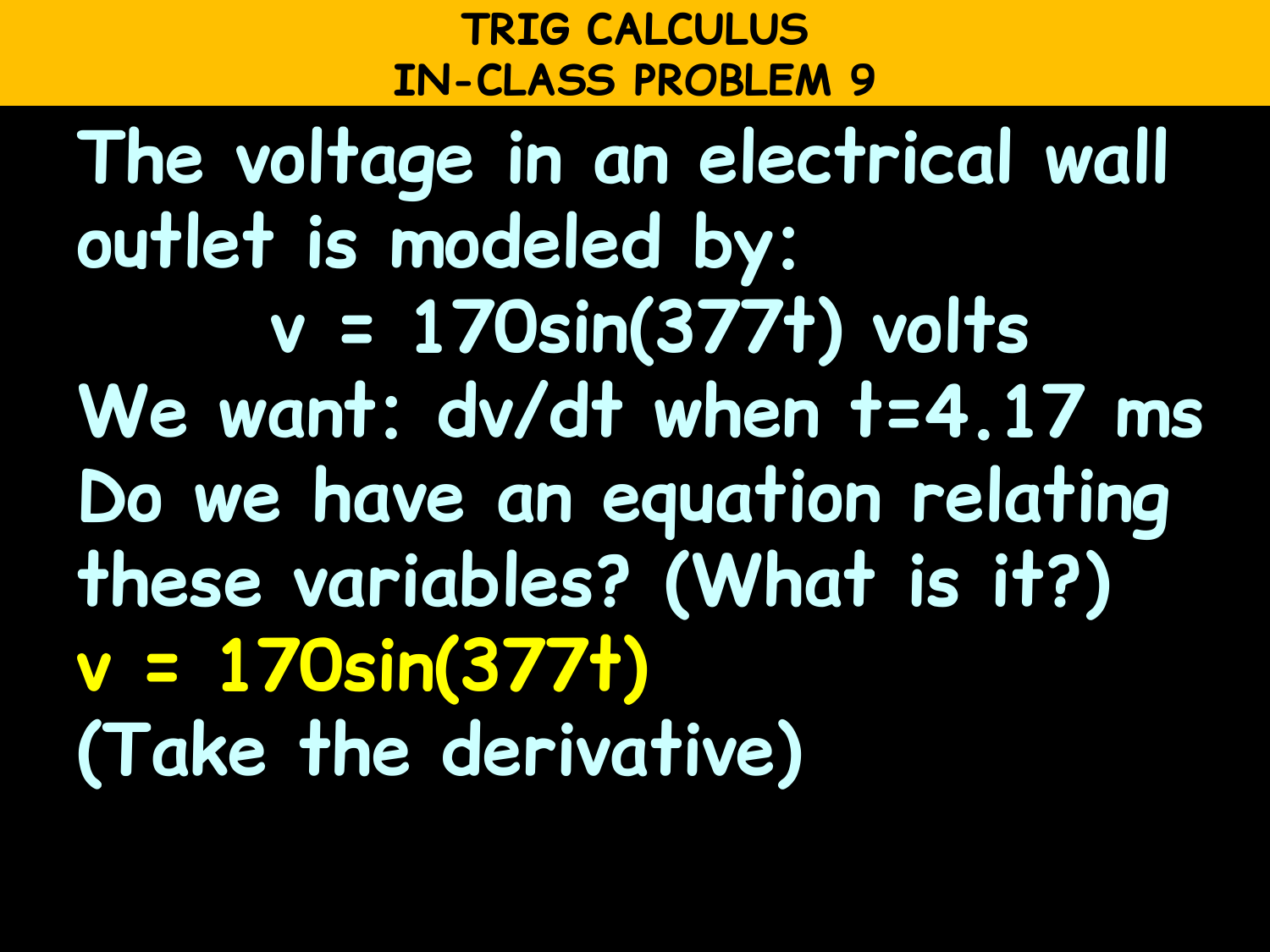

TRIG CALCULUS
IN-CLASS PROBLEM 9
The voltage in an electrical wall outlet is modeled by:
v = 170sin(377t) volts
We want: dv/dt when t=4.17 ms
Do we have an equation relating these variables? (What is it?)
v = 170sin(377t)
(Take the derivative)